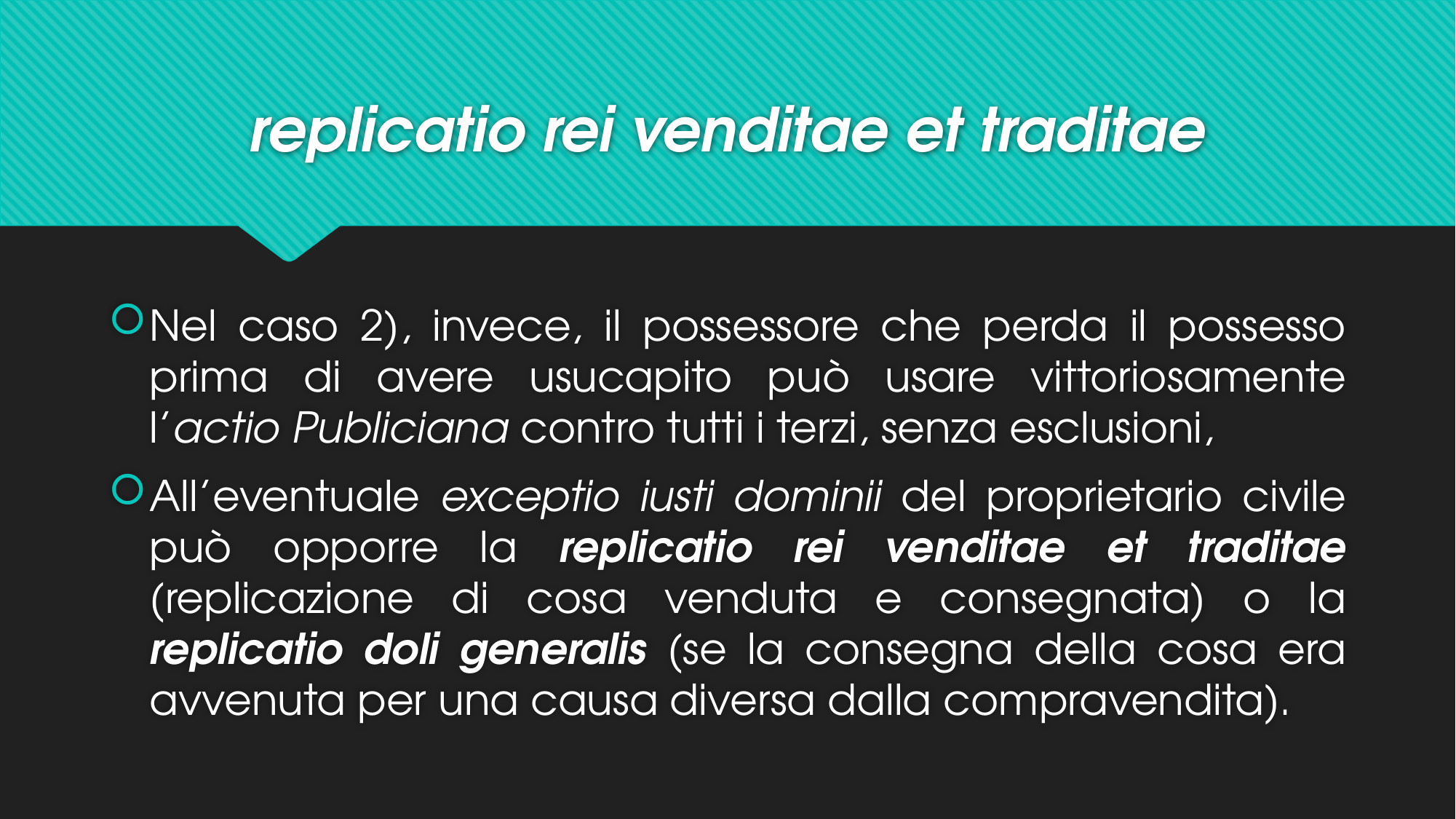

# replicatio rei venditae et traditae
Nel caso 2), invece, il possessore che perda il possesso prima di avere usucapito può usare vittoriosamente l’actio Publiciana contro tutti i terzi, senza esclusioni,
All’eventuale exceptio iusti dominii del proprietario civile può opporre la replicatio rei venditae et traditae (replicazione di cosa venduta e consegnata) o la replicatio doli generalis (se la consegna della cosa era avvenuta per una causa diversa dalla compravendita).